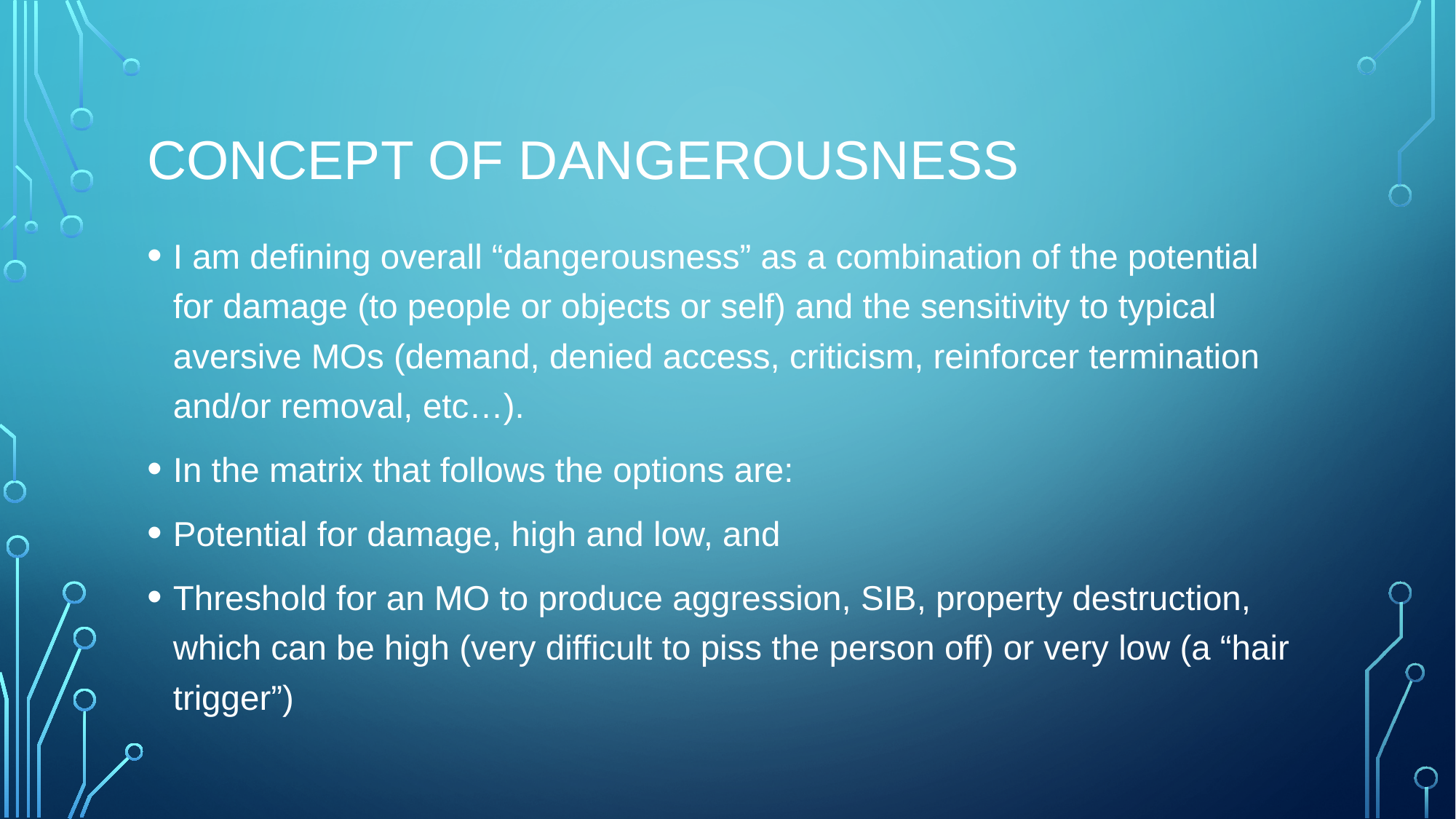

# Concept of dangerousness
I am defining overall “dangerousness” as a combination of the potential for damage (to people or objects or self) and the sensitivity to typical aversive MOs (demand, denied access, criticism, reinforcer termination and/or removal, etc…).
In the matrix that follows the options are:
Potential for damage, high and low, and
Threshold for an MO to produce aggression, SIB, property destruction, which can be high (very difficult to piss the person off) or very low (a “hair trigger”)